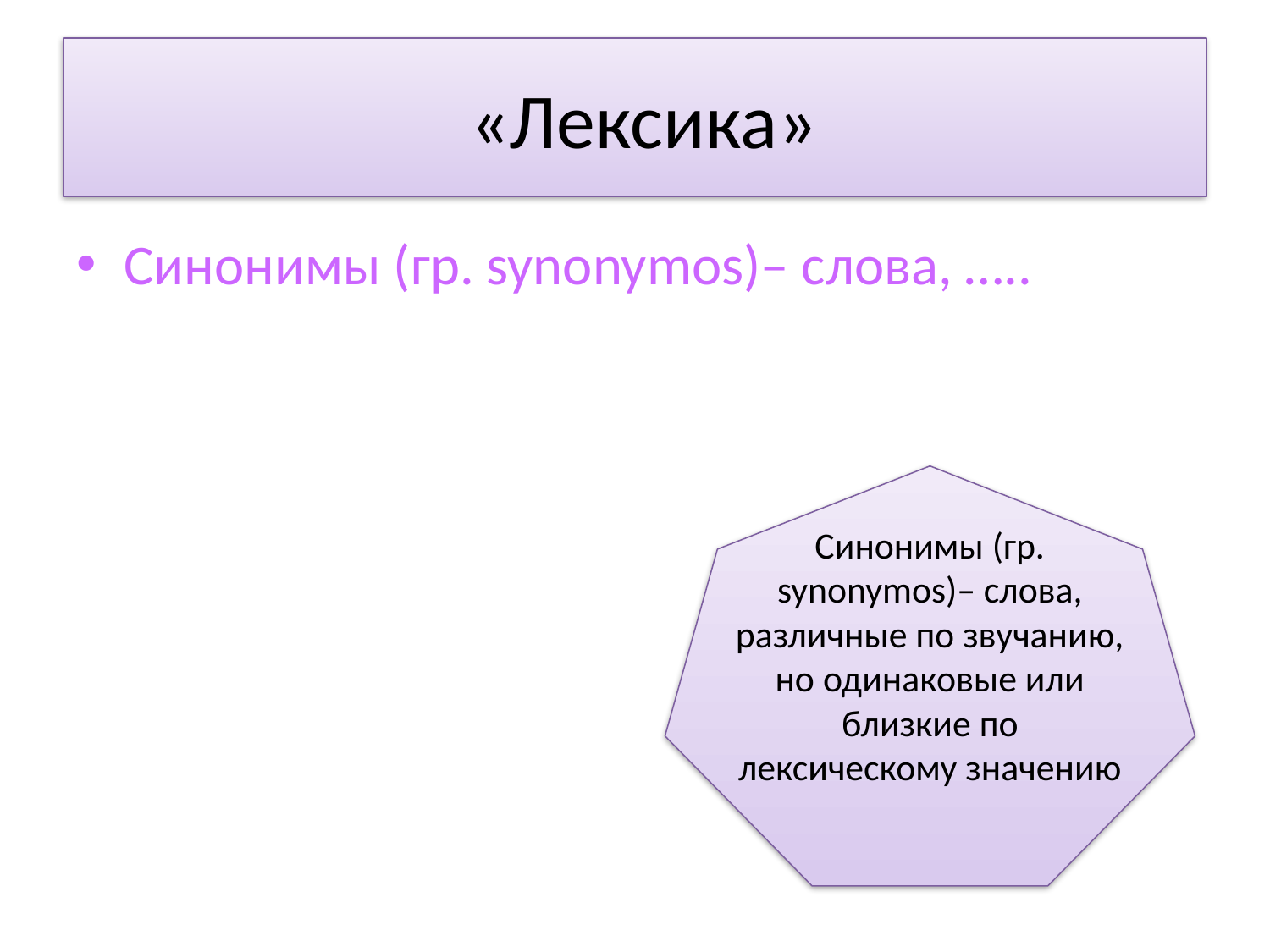

# «Лексика»
Синонимы (гр. synonymos)– слова, …..

Синонимы (гр. synonymos)– слова, различные по звучанию, но одинаковые или близкие по лексическому значению